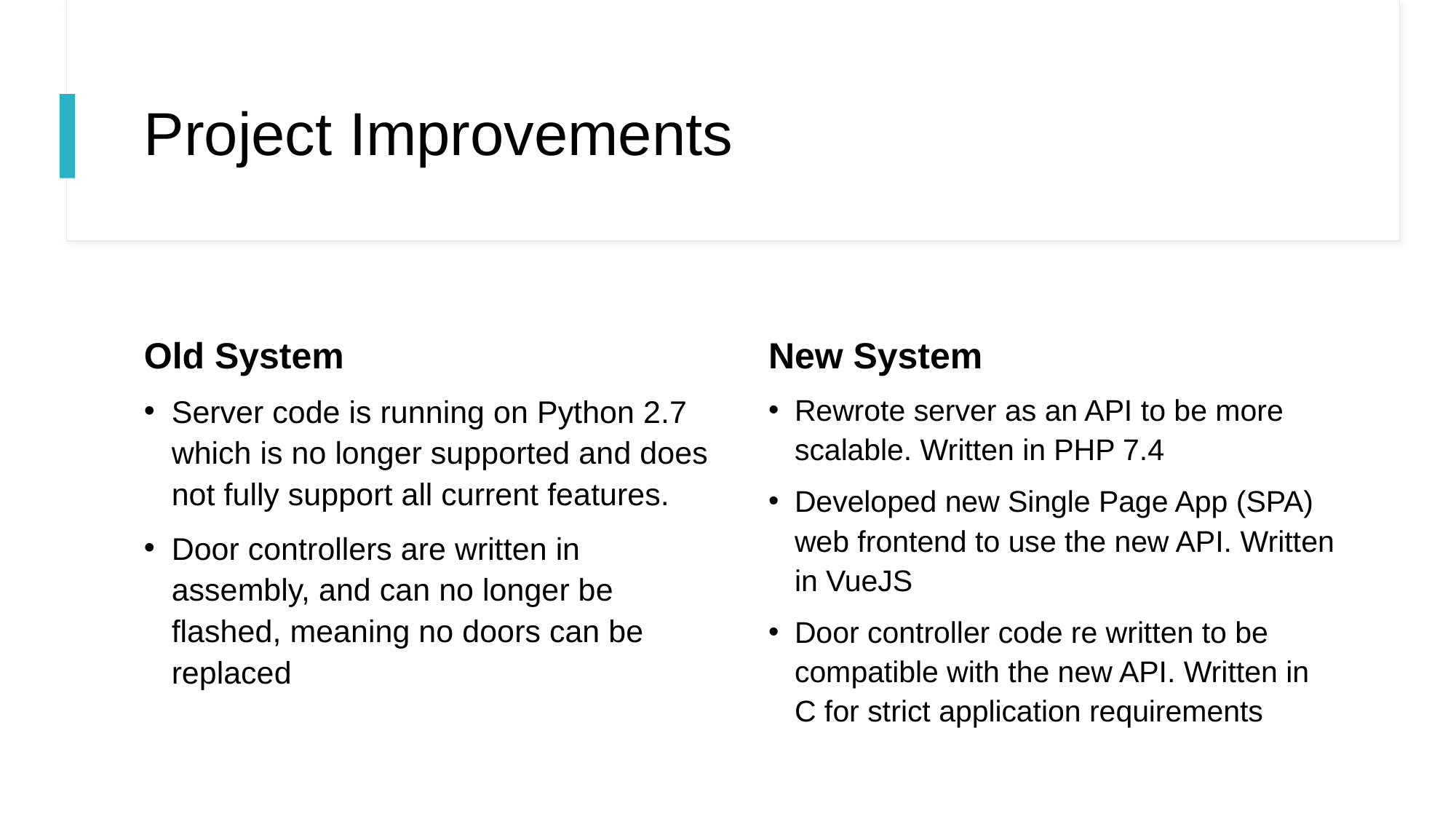

# Project Improvements
Old System
New System
Rewrote server as an API to be more scalable. Written in PHP 7.4
Developed new Single Page App (SPA) web frontend to use the new API. Written in VueJS
Door controller code re written to be compatible with the new API. Written in C for strict application requirements
Server code is running on Python 2.7 which is no longer supported and does not fully support all current features.
Door controllers are written in assembly, and can no longer be flashed, meaning no doors can be replaced